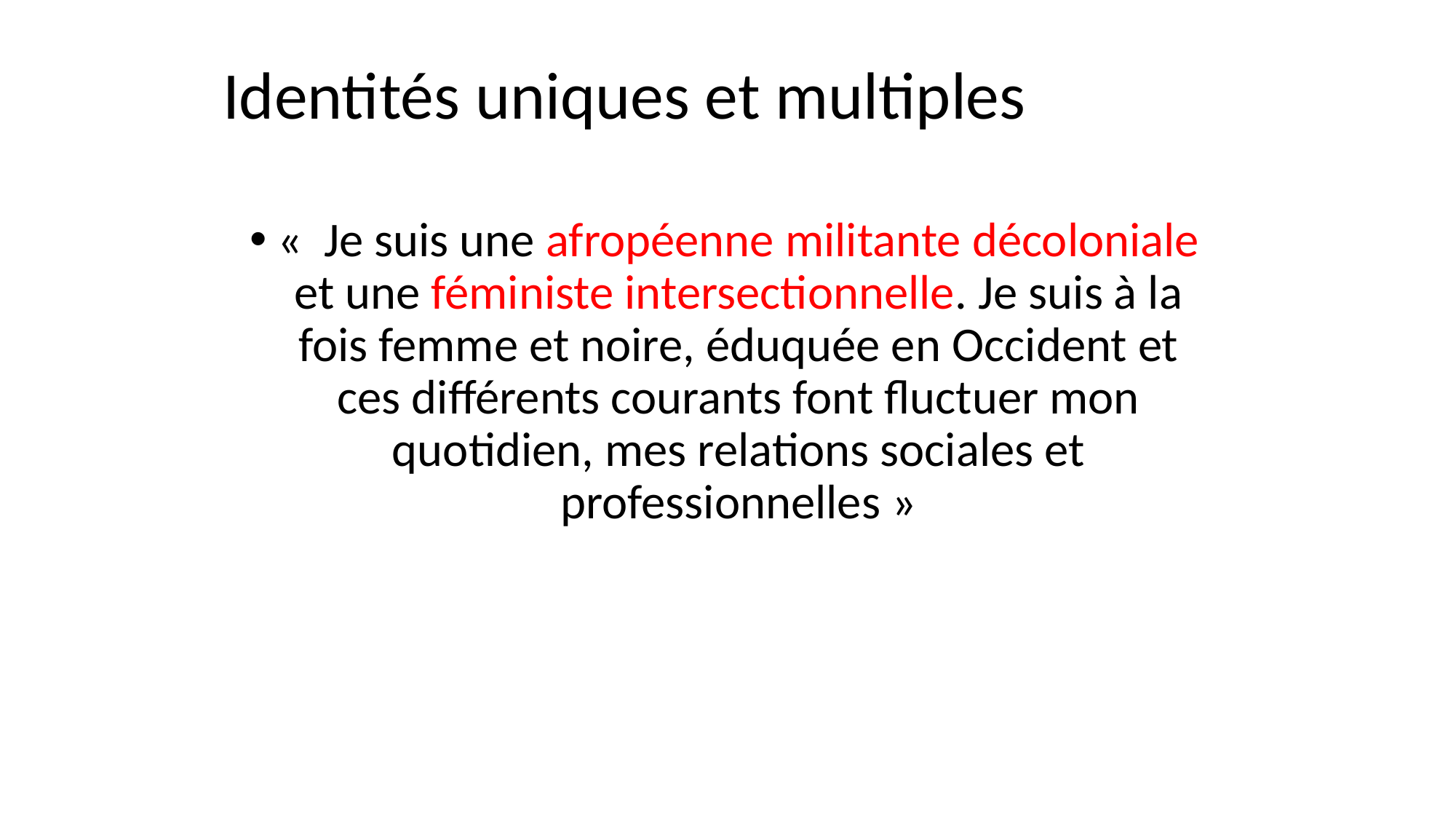

# Identités uniques et multiples
«  Je suis une afropéenne militante décoloniale et une féministe intersectionnelle. Je suis à la fois femme et noire, éduquée en Occident et ces différents courants font fluctuer mon quotidien, mes relations sociales et professionnelles »